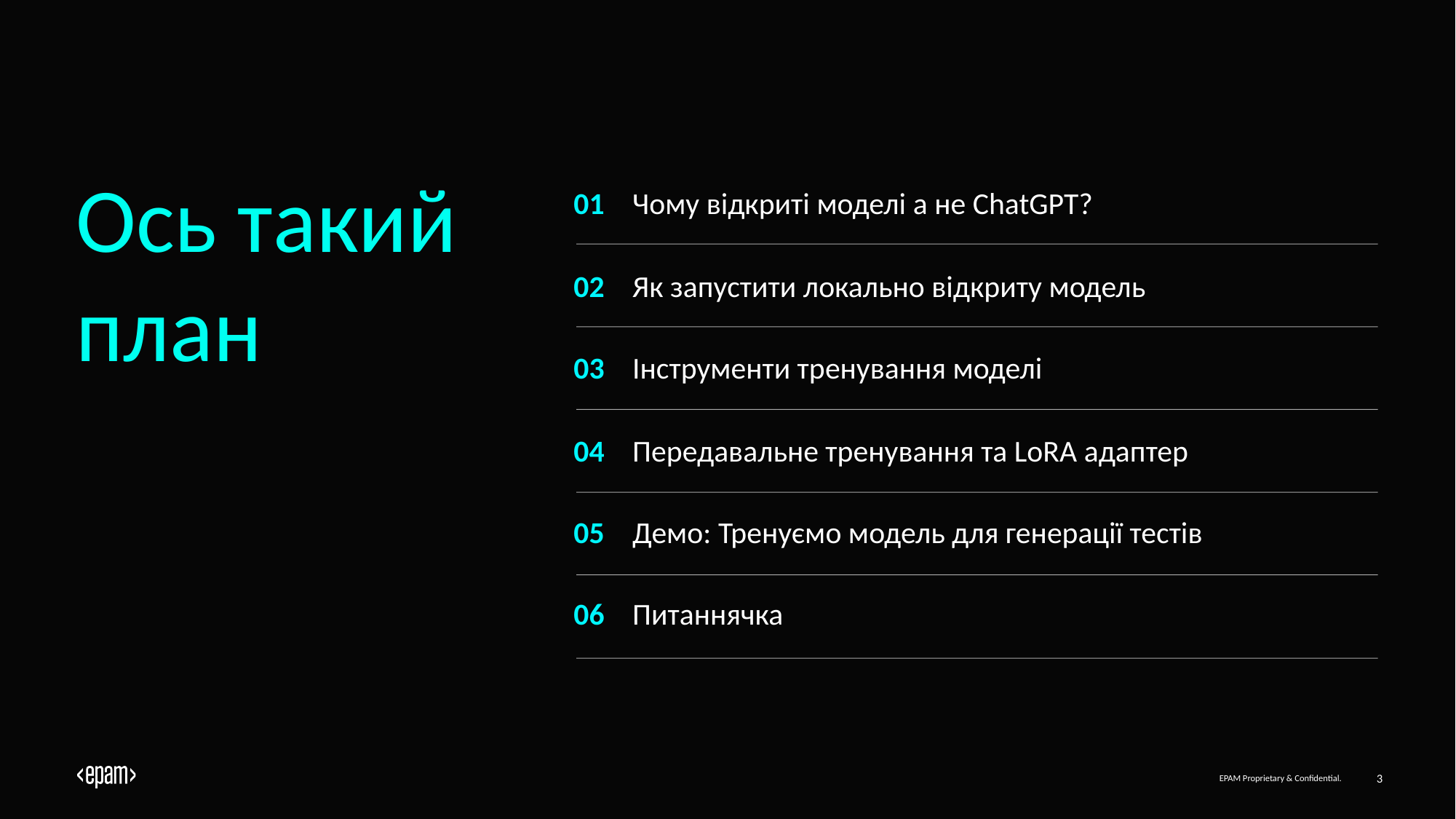

# Ось такий план
01
Чому відкриті моделі а не ChatGPT?
02
Як запустити локально відкриту модель
03
Інструменти тренування моделі
04
Передавальне тренування та LoRA адаптер
05
Демо: Тренуємо модель для генерації тестів
06
Питаннячка